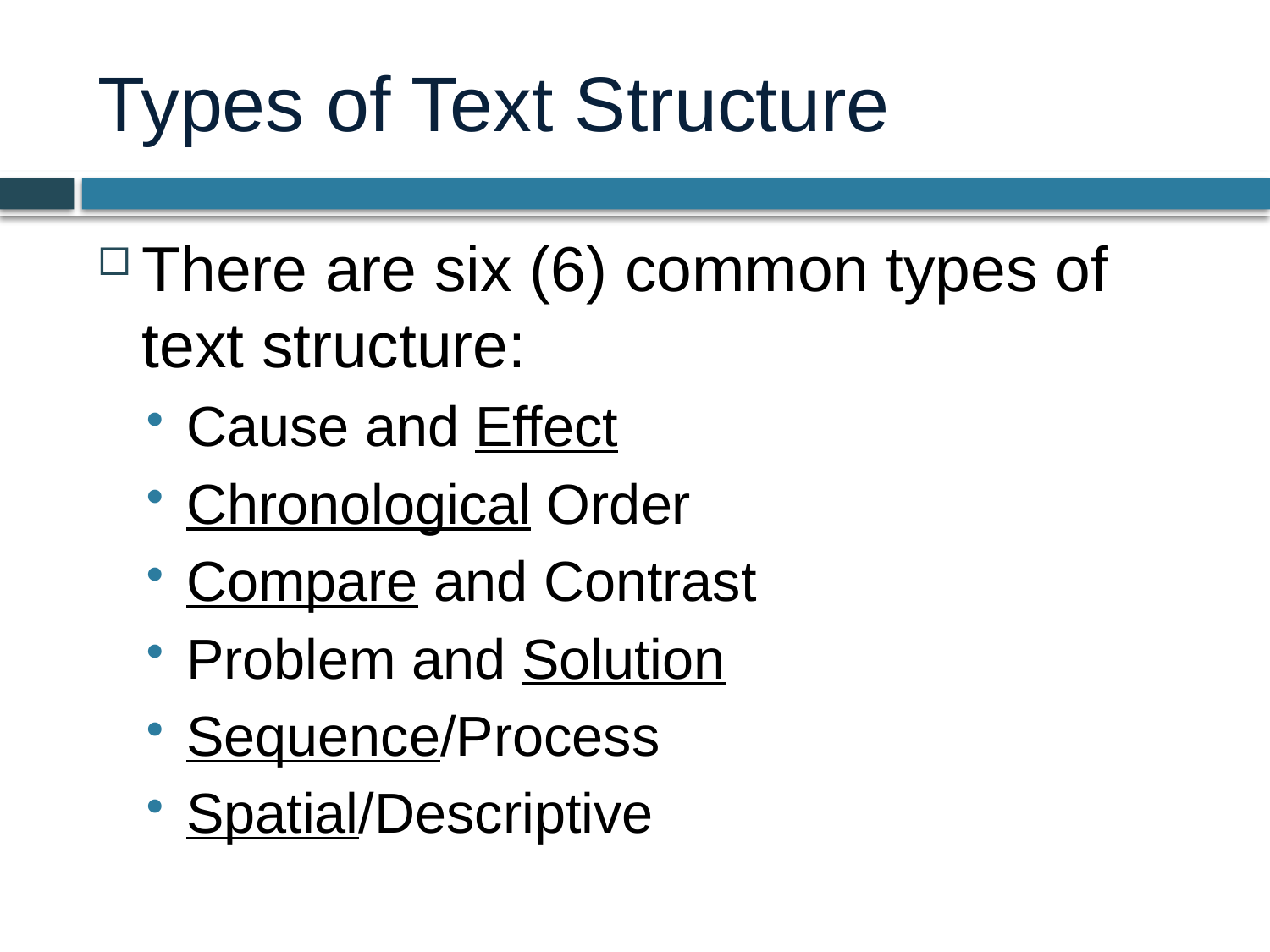

# Types of Text Structure
There are six (6) common types of text structure:
Cause and Effect
Chronological Order
Compare and Contrast
Problem and Solution
Sequence/Process
Spatial/Descriptive